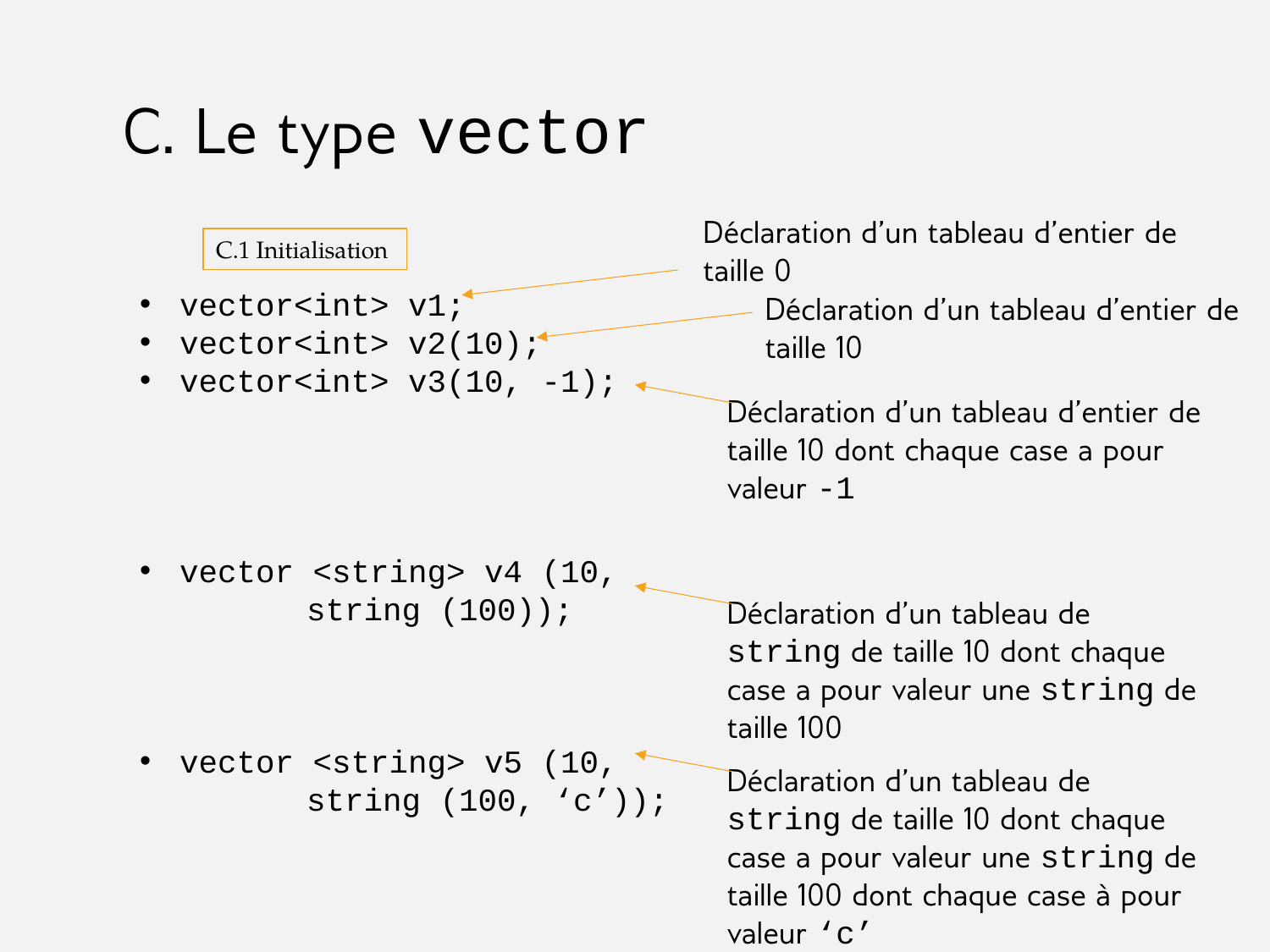

C. Le type vector
Déclaration d’un tableau d’entier de taille 0
C.1 Initialisation
vector<int> v1;
vector<int> v2(10);
vector<int> v3(10, -1);
vector <string> v4 (10,
	string (100));

vector <string> v5 (10,
	string (100, ‘c’));

Déclaration d’un tableau d’entier de taille 10
Déclaration d’un tableau d’entier de taille 10 dont chaque case a pour valeur -1
Déclaration d’un tableau de string de taille 10 dont chaque case a pour valeur une string de taille 100
Déclaration d’un tableau de string de taille 10 dont chaque case a pour valeur une string de taille 100 dont chaque case à pour valeur ‘c’